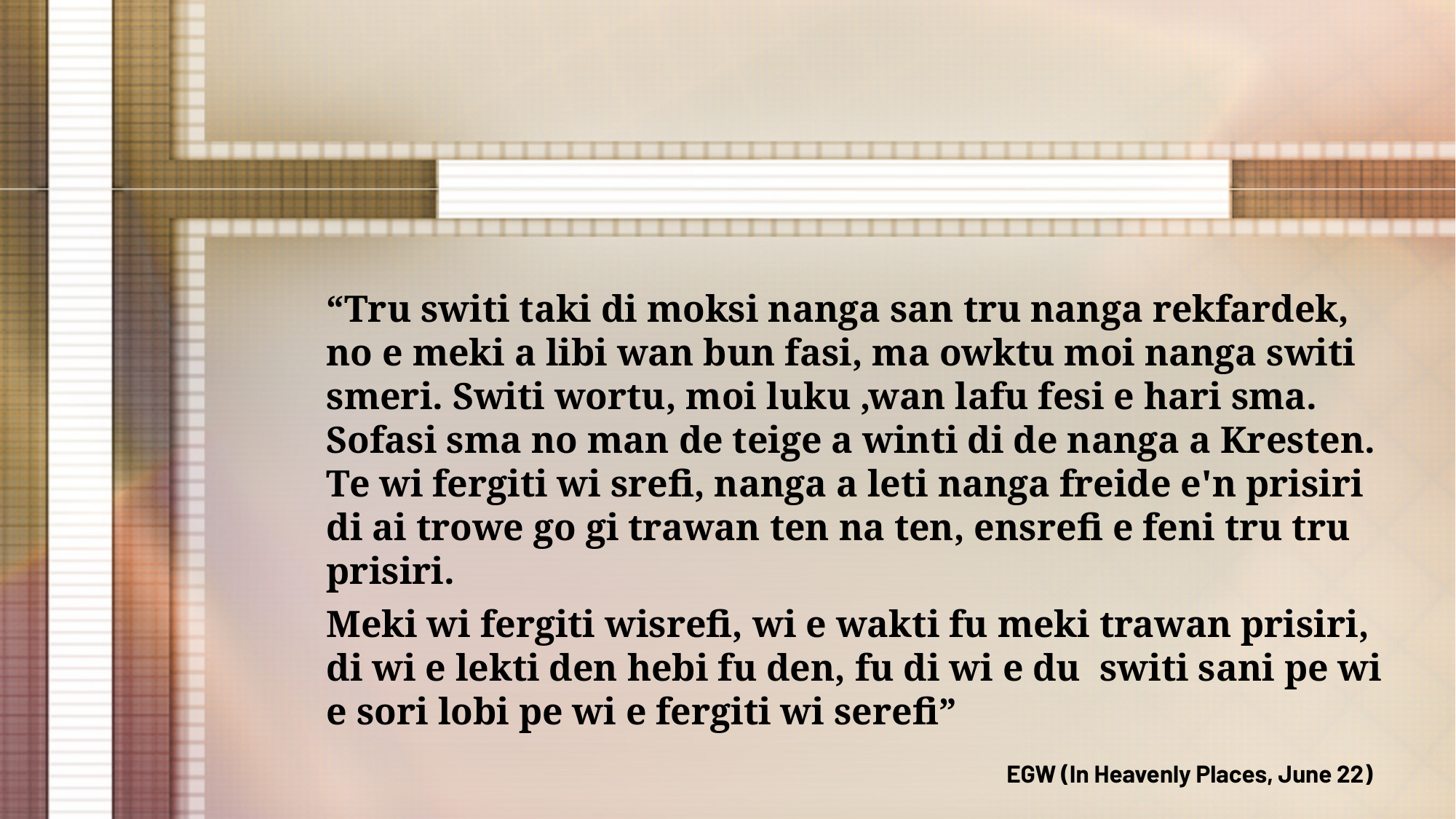

“Tru switi taki di moksi nanga san tru nanga rekfardek, no e meki a libi wan bun fasi, ma owktu moi nanga switi smeri. Switi wortu, moi luku ,wan lafu fesi e hari sma. Sofasi sma no man de teige a winti di de nanga a Kresten. Te wi fergiti wi srefi, nanga a leti nanga freide e'n prisiri di ai trowe go gi trawan ten na ten, ensrefi e feni tru tru prisiri.
Meki wi fergiti wisrefi, wi e wakti fu meki trawan prisiri, di wi e lekti den hebi fu den, fu di wi e du  switi sani pe wi e sori lobi pe wi e fergiti wi serefi”
EGW (In Heavenly Places, June 22)